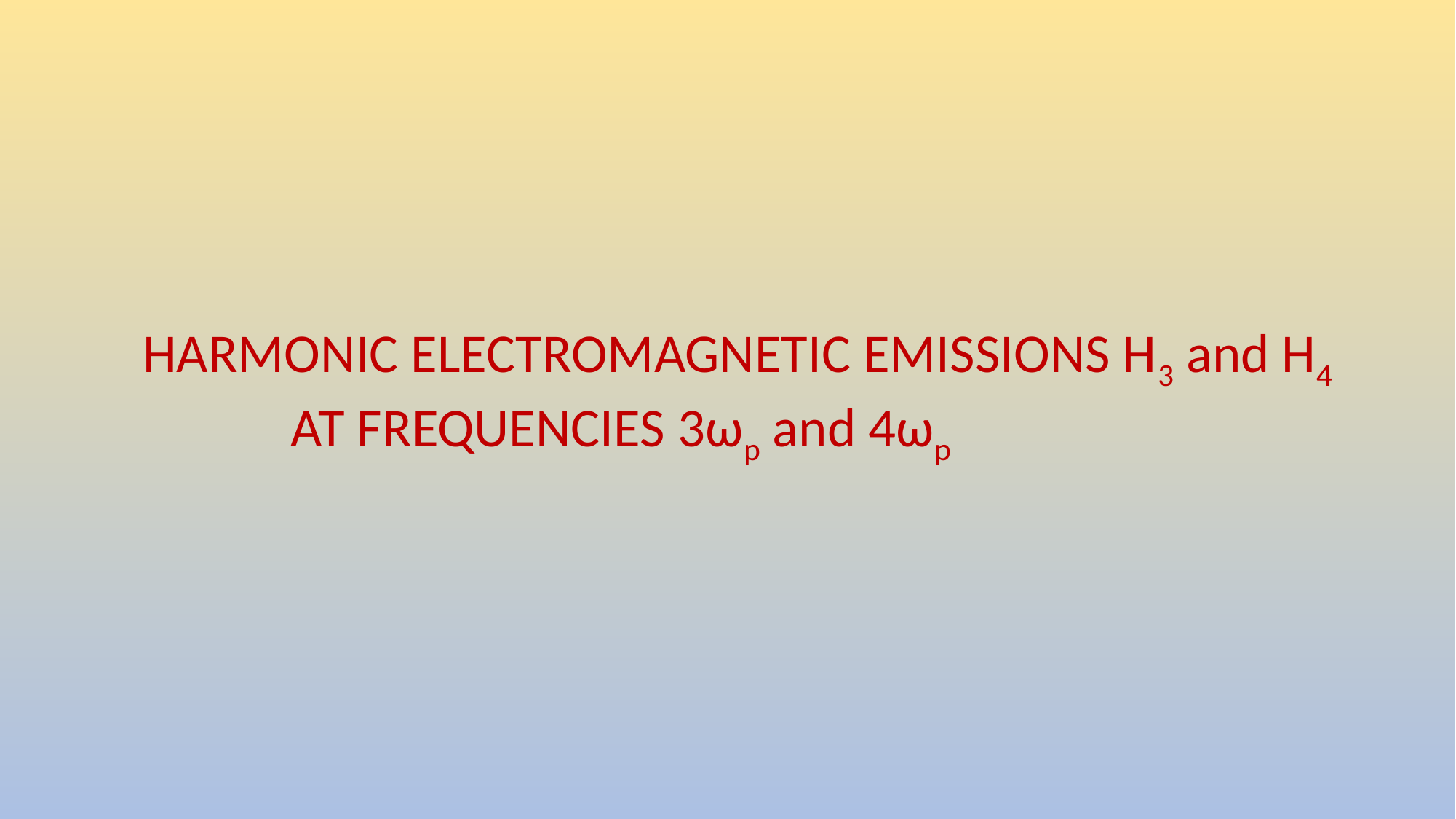

HARMONIC ELECTROMAGNETIC EMISSIONS H3 and H4
            AT FREQUENCIES 3ωp and 4ωp